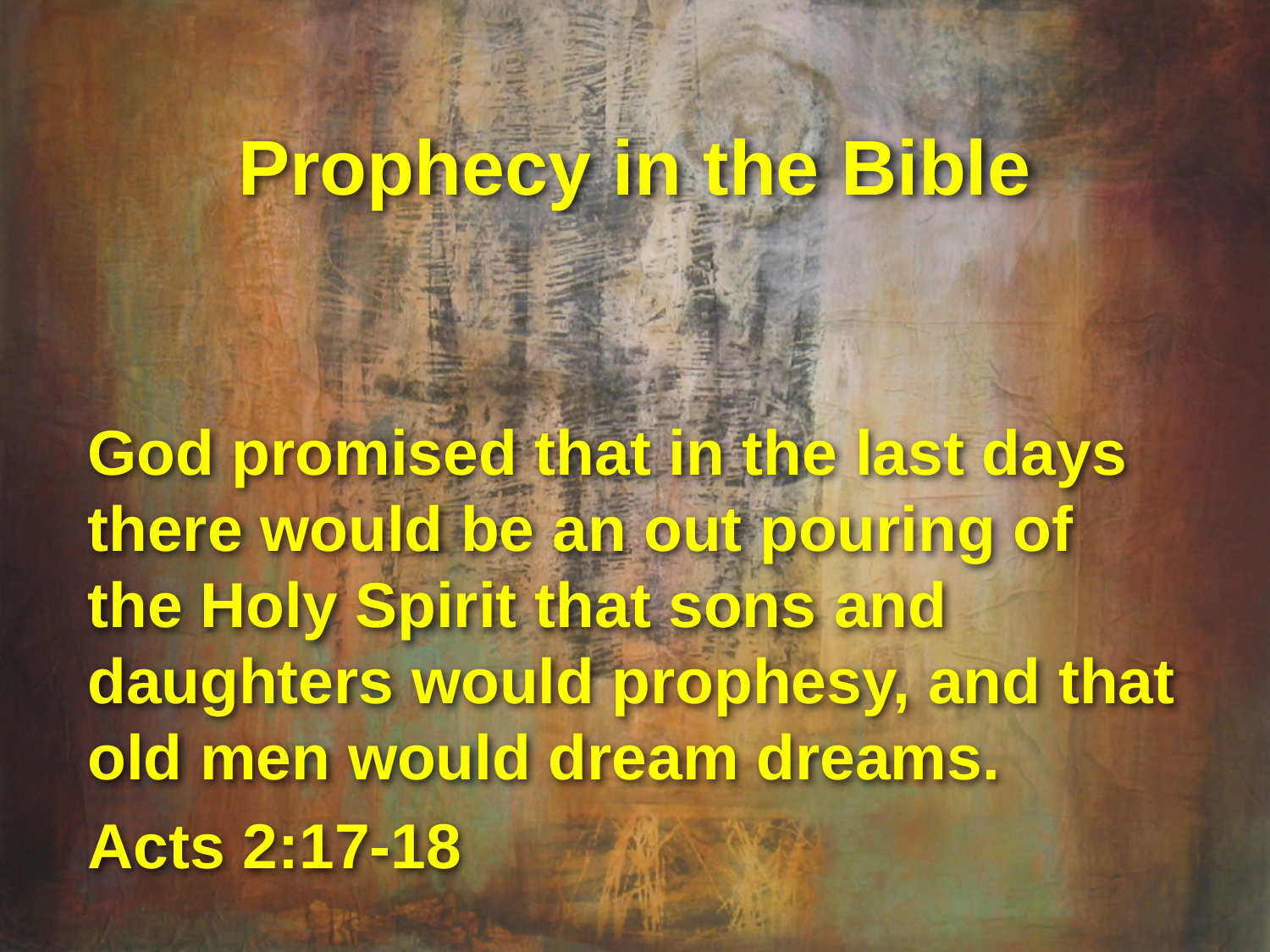

# Prophecy in the Bible
God promised that in the last days there would be an out pouring of the Holy Spirit that sons and daughters would prophesy, and that old men would dream dreams.
Acts 2:17-18